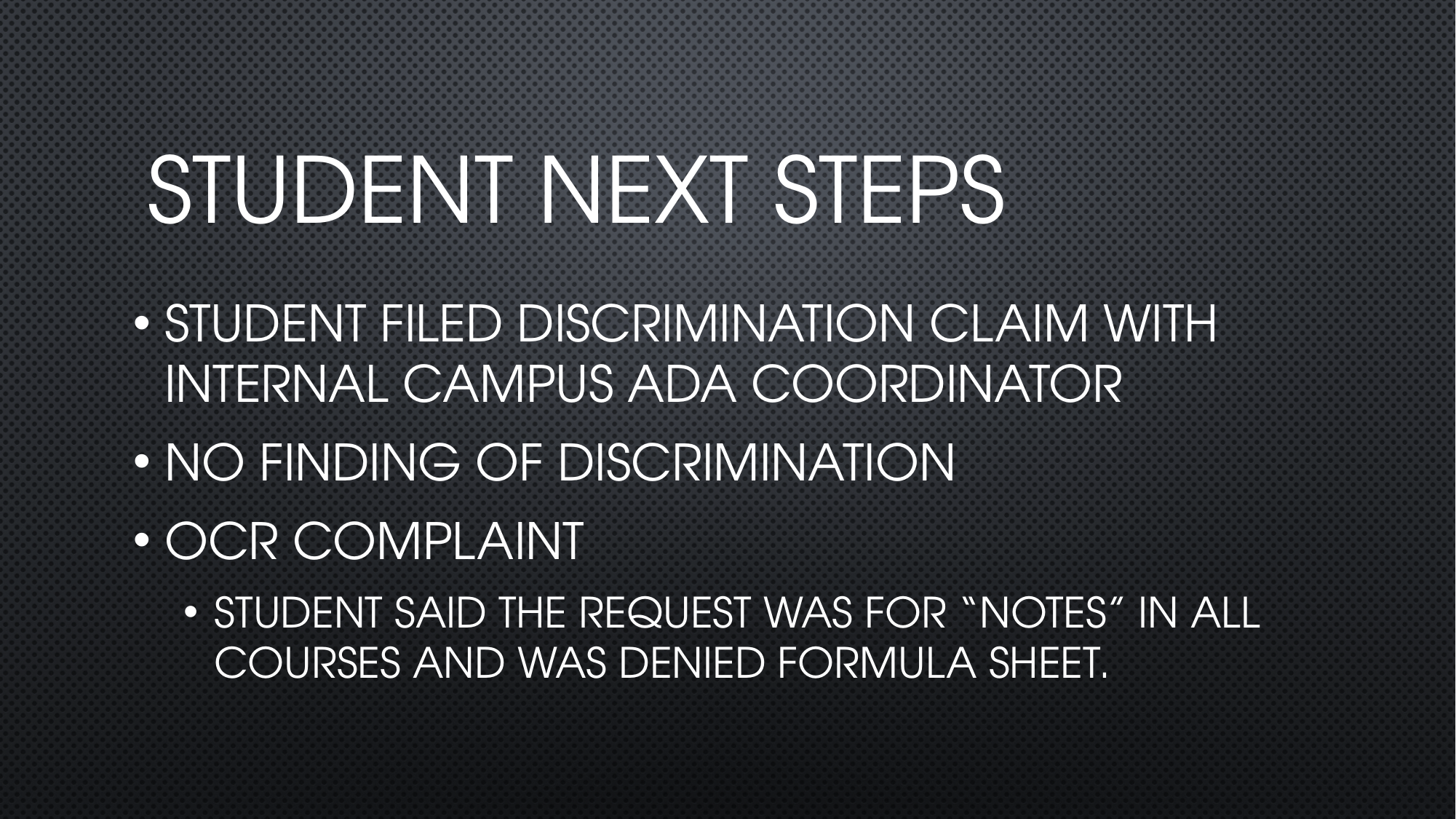

# Student next steps
Student Filed Discrimination claim with internal campus ADA coordinator
no finding of discrimination
OCR Complaint
Student said the request was for “notes” in all courses and was denied formula sheet.